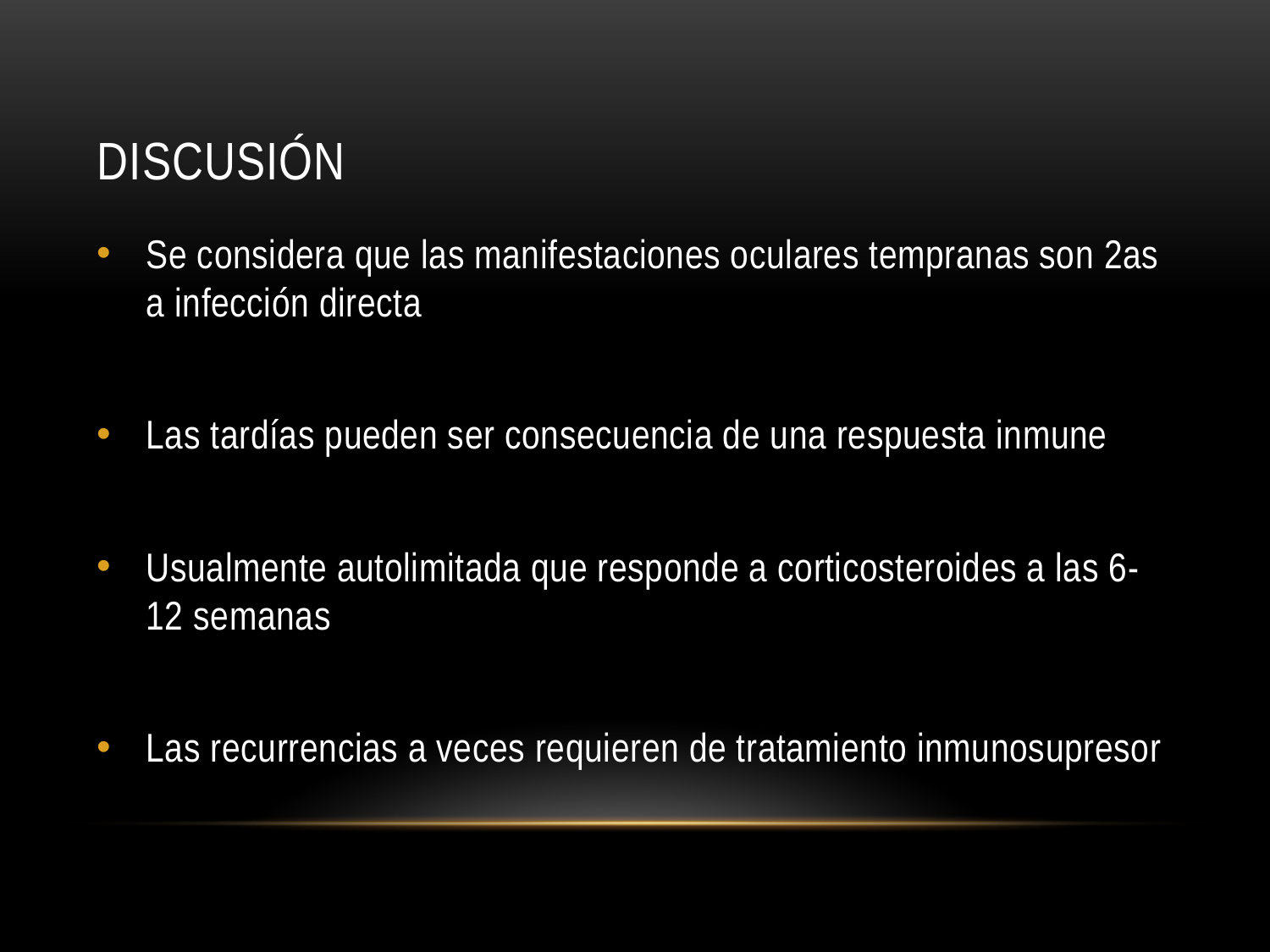

# dISCUSIÓN
Se considera que las manifestaciones oculares tempranas son 2as a infección directa

Las tardías pueden ser consecuencia de una respuesta inmune

Usualmente autolimitada que responde a corticosteroides a las 6-12 semanas

Las recurrencias a veces requieren de tratamiento inmunosupresor